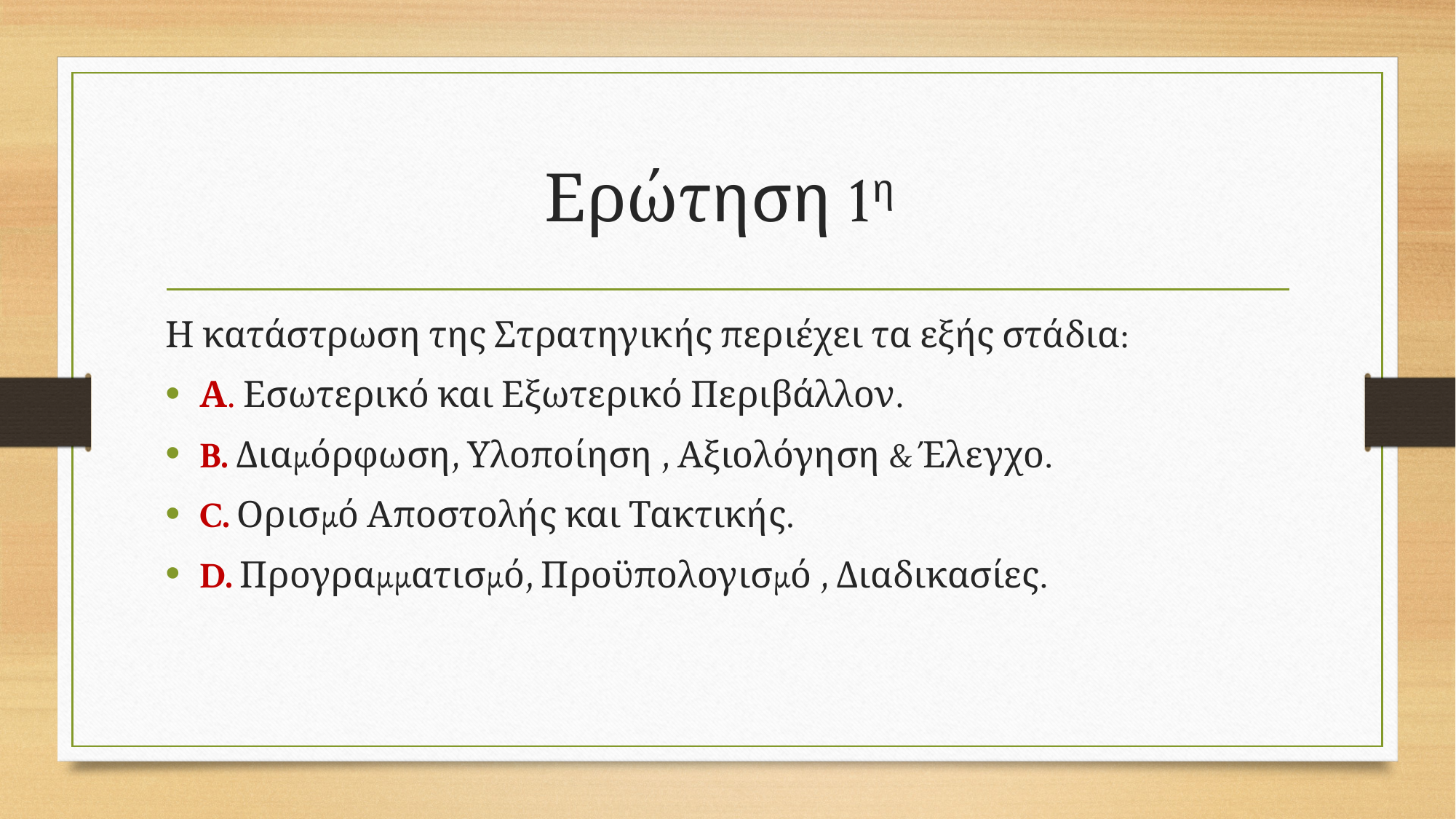

# Ερώτηση 1η
Η κατάστρωση της Στρατηγικής περιέχει τα εξής στάδια:
Α. Εσωτερικό και Εξωτερικό Περιβάλλον.
B. Διαμόρφωση, Υλοποίηση , Αξιολόγηση & Έλεγχο.
C. Ορισμό Αποστολής και Τακτικής.
D. Προγραμματισμό, Προϋπολογισμό , Διαδικασίες.